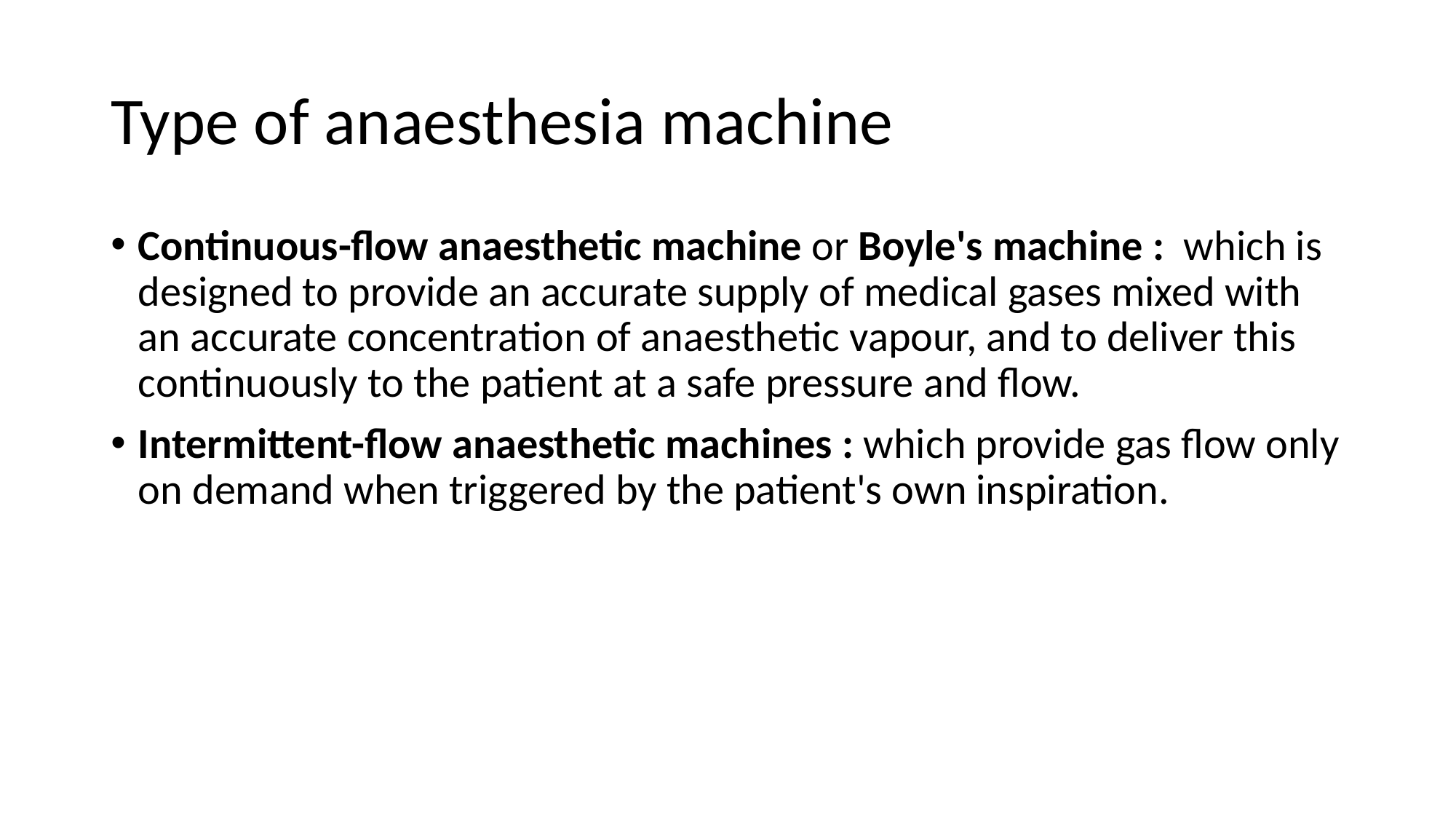

# Type of anaesthesia machine
Continuous-flow anaesthetic machine or Boyle's machine :  which is designed to provide an accurate supply of medical gases mixed with an accurate concentration of anaesthetic vapour, and to deliver this continuously to the patient at a safe pressure and flow.
Intermittent-flow anaesthetic machines : which provide gas flow only on demand when triggered by the patient's own inspiration.